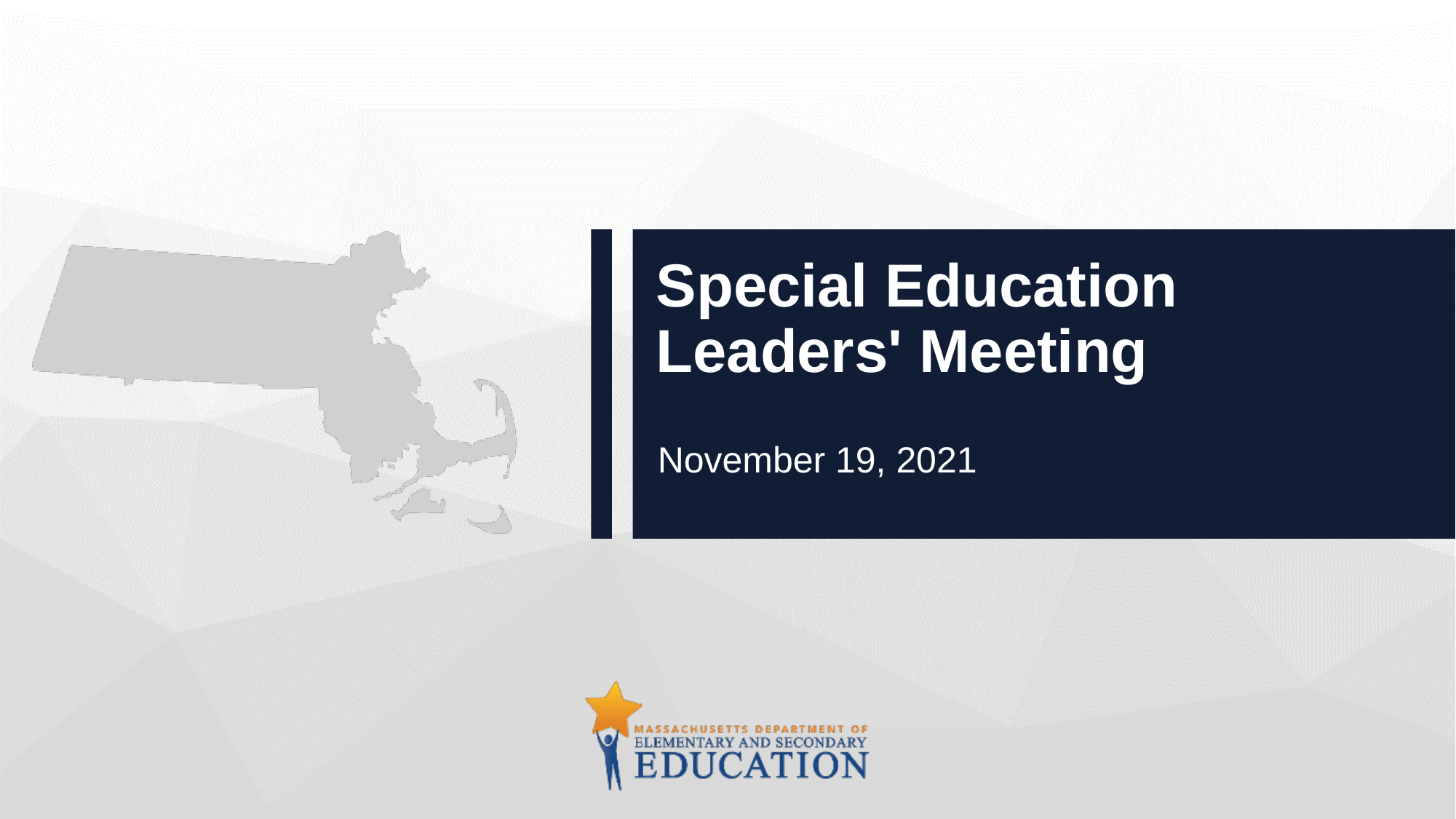

# Special Education Leaders' Meeting
November 19, 2021